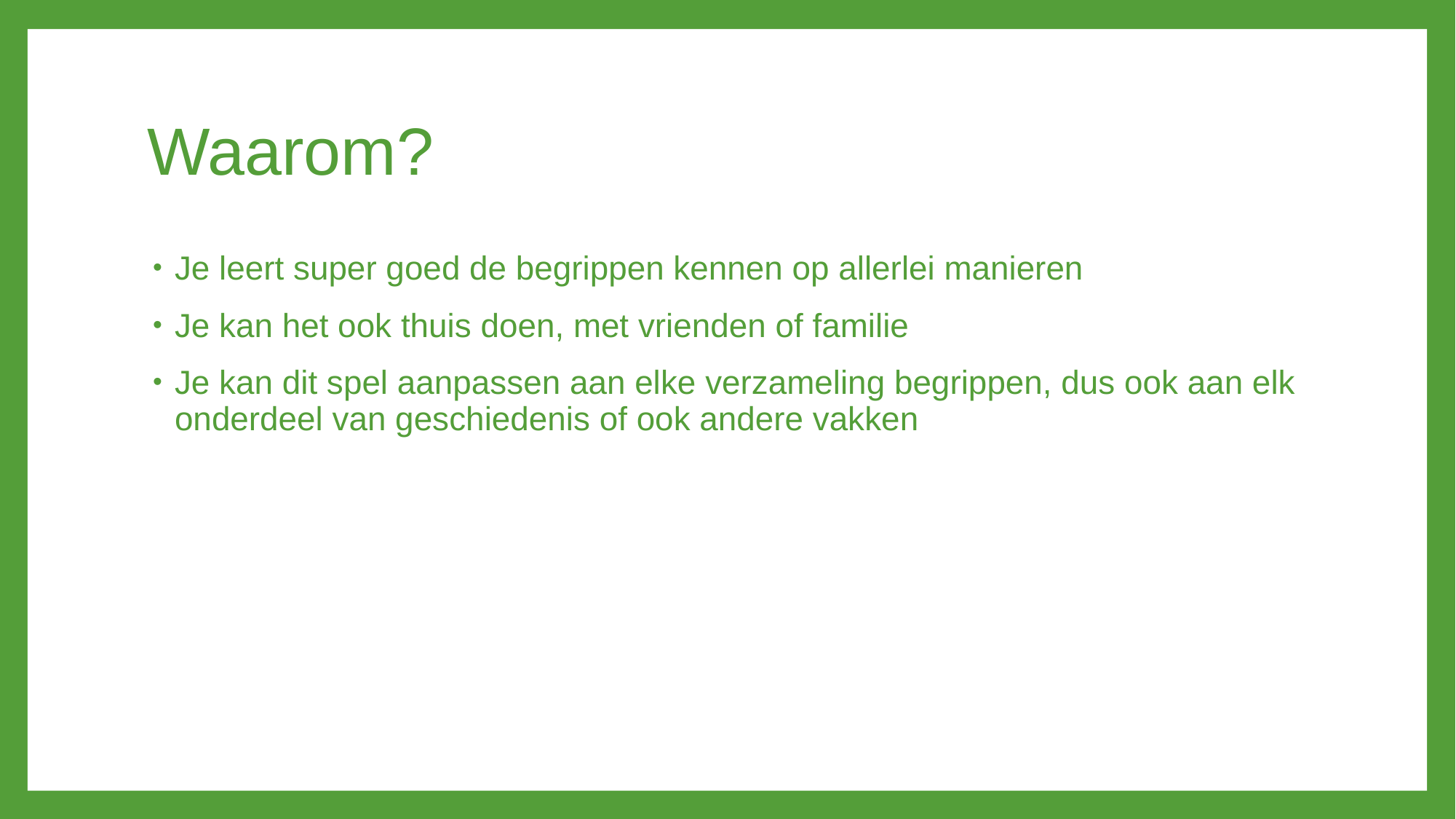

# Waarom?
Je leert super goed de begrippen kennen op allerlei manieren
Je kan het ook thuis doen, met vrienden of familie
Je kan dit spel aanpassen aan elke verzameling begrippen, dus ook aan elk onderdeel van geschiedenis of ook andere vakken